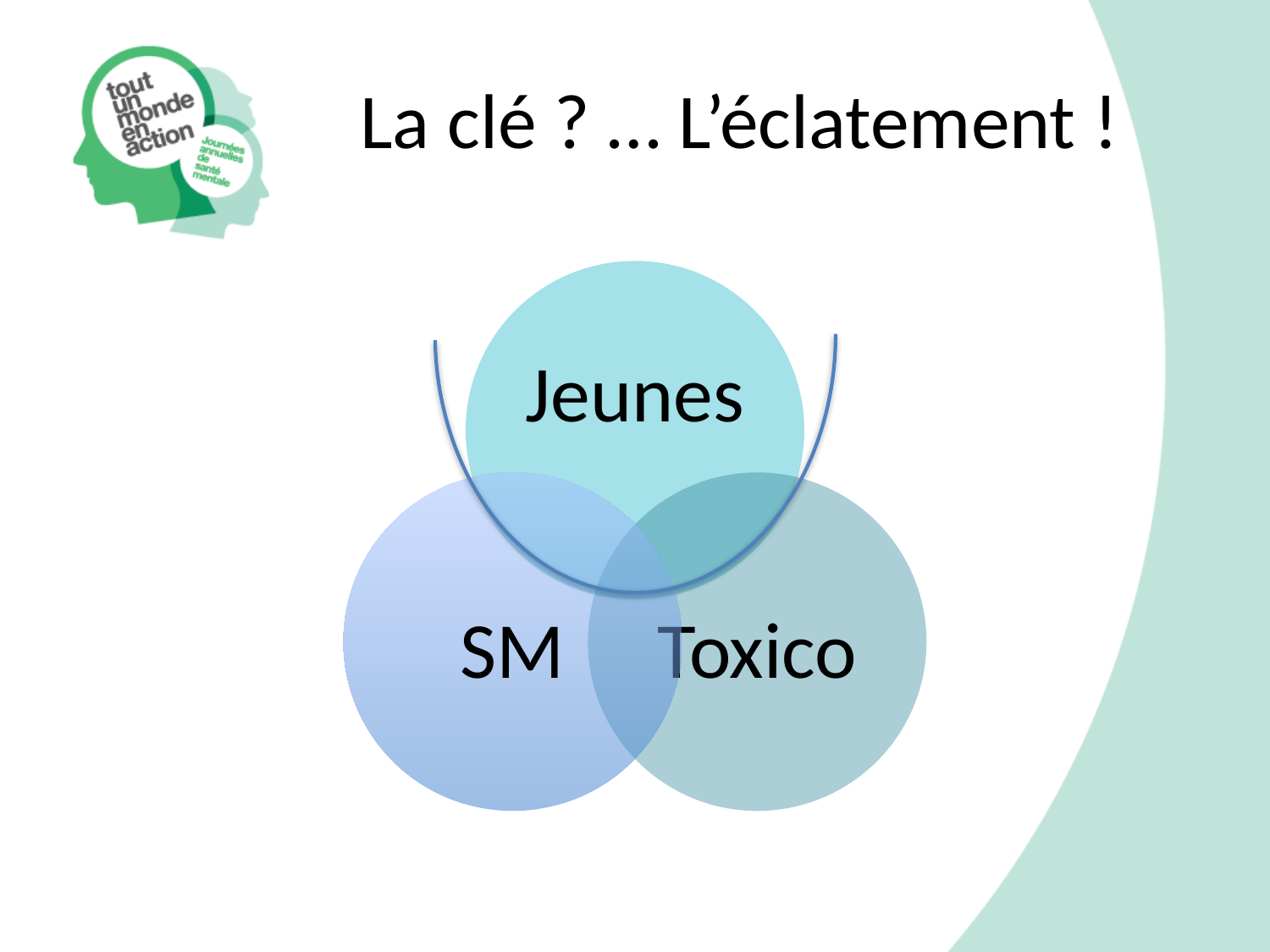

# La clé ? … L’éclatement !

Jeunes
Toxico
SM